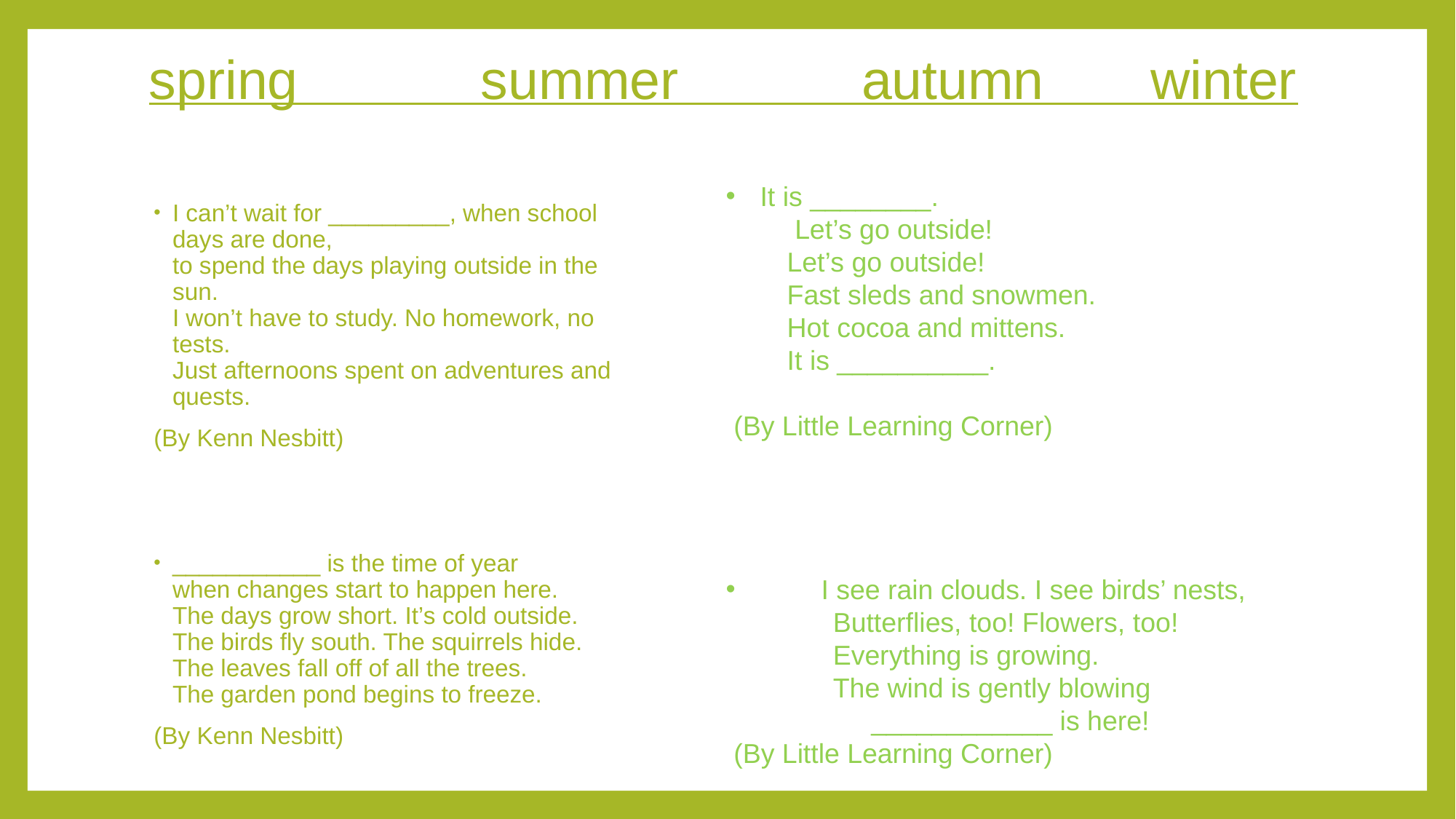

# spring            summer            autumn       winter
It is ________.
         Let’s go outside!
        Let’s go outside!
        Fast sleds and snowmen.
        Hot cocoa and mittens.
        It is __________.

 (By Little Learning Corner)

        I see rain clouds. I see birds’ nests,
              Butterflies, too! Flowers, too!
              Everything is growing.
              The wind is gently blowing
                   ____________ is here!
 (By Little Learning Corner)
I can’t wait for _________, when school days are done,
to spend the days playing outside in the sun.
I won’t have to study. No homework, no tests.
Just afternoons spent on adventures and quests.
(By Kenn Nesbitt)

___________ is the time of year
when changes start to happen here.
The days grow short. It’s cold outside.
The birds fly south. The squirrels hide.
The leaves fall off of all the trees.
The garden pond begins to freeze.
(By Kenn Nesbitt)